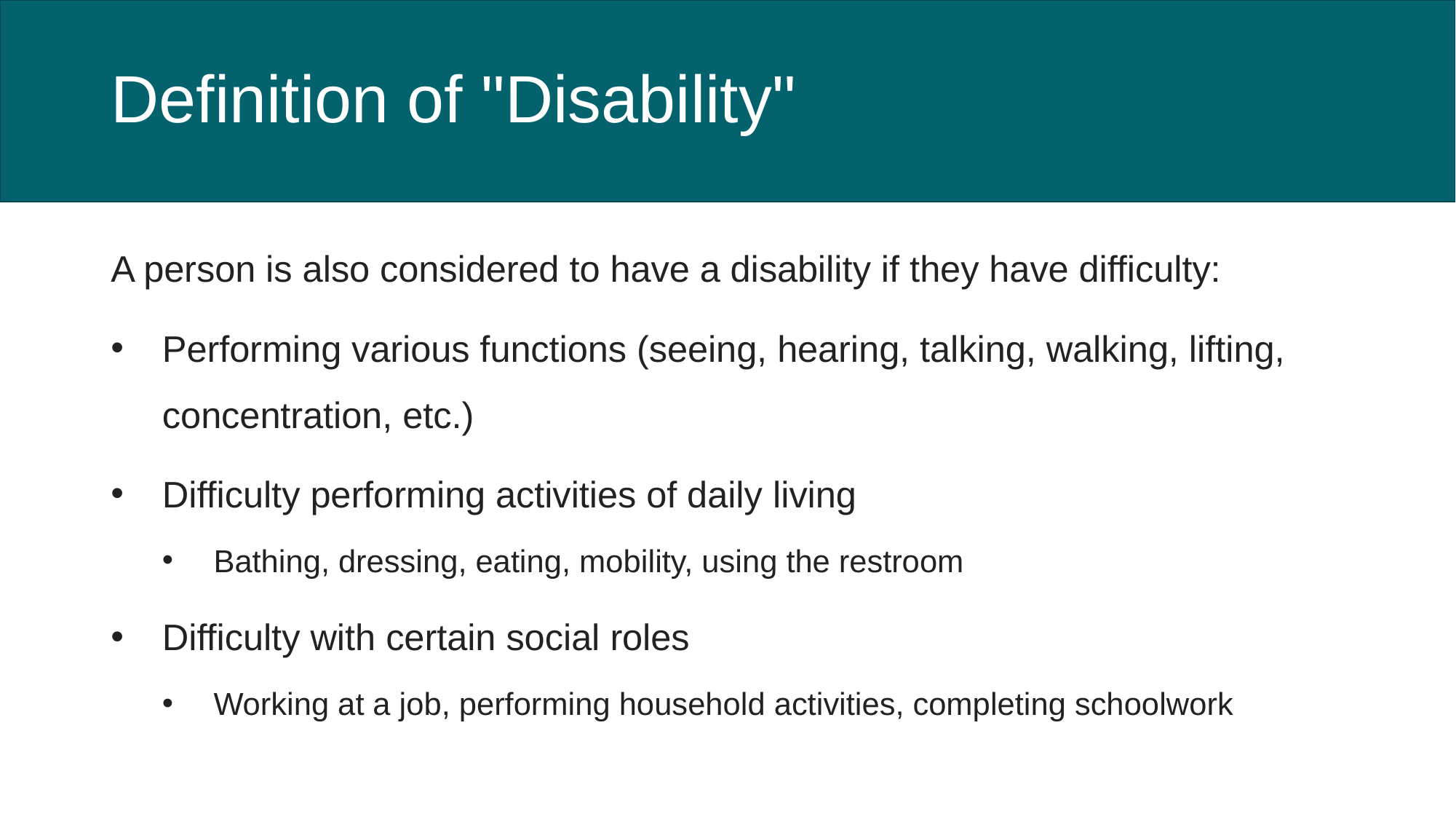

# Definition of "Disability"
A person is also considered to have a disability if they have difficulty:
Performing various functions (seeing, hearing, talking, walking, lifting, concentration, etc.)
Difficulty performing activities of daily living
Bathing, dressing, eating, mobility, using the restroom
Difficulty with certain social roles
Working at a job, performing household activities, completing schoolwork